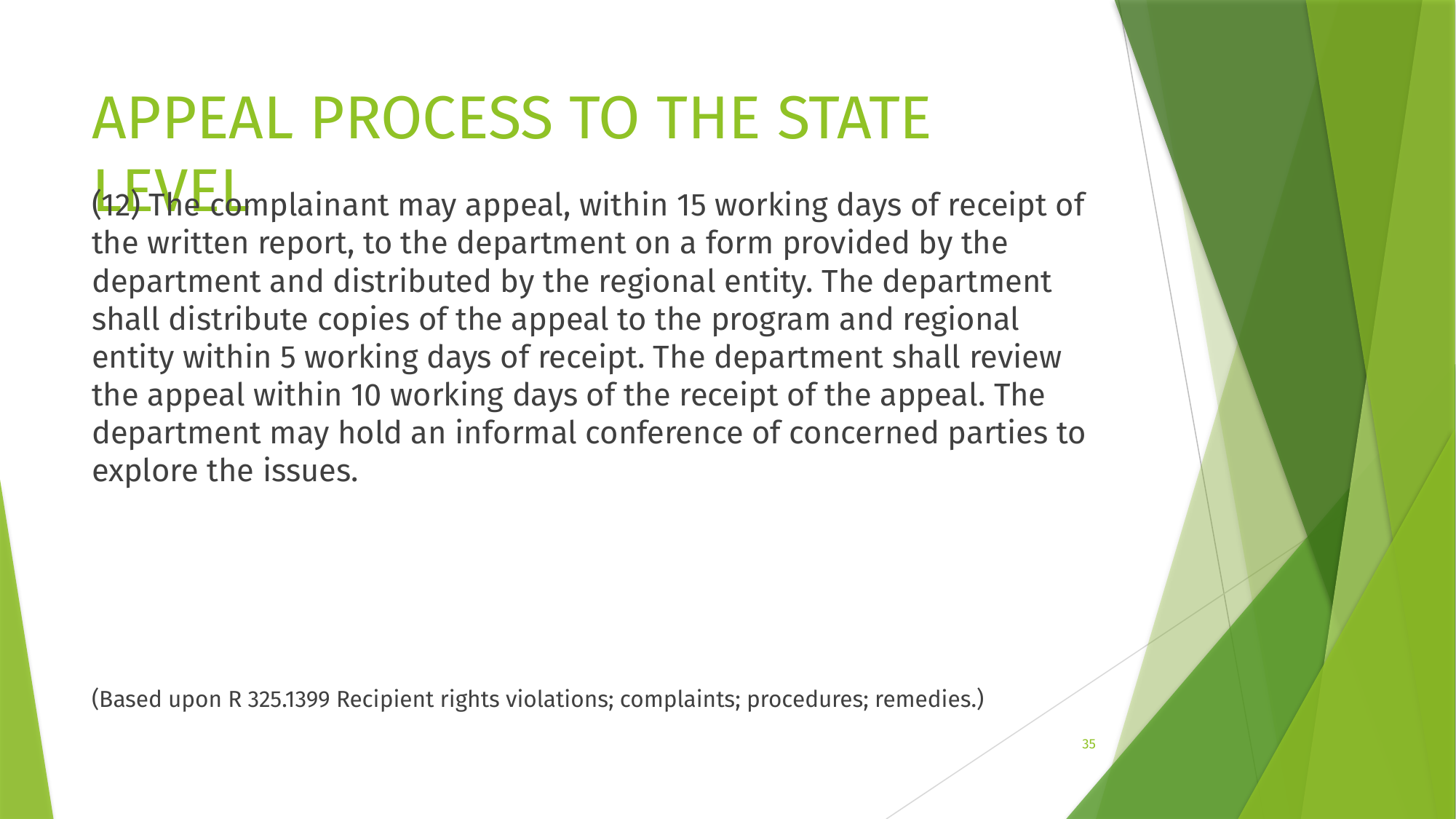

# Appeal process to the State level
(12) The complainant may appeal, within 15 working days of receipt of the written report, to the department on a form provided by the department and distributed by the regional entity. The department shall distribute copies of the appeal to the program and regional entity within 5 working days of receipt. The department shall review the appeal within 10 working days of the receipt of the appeal. The department may hold an informal conference of concerned parties to explore the issues.

(Based upon R 325.1399 Recipient rights violations; complaints; procedures; remedies.)
35